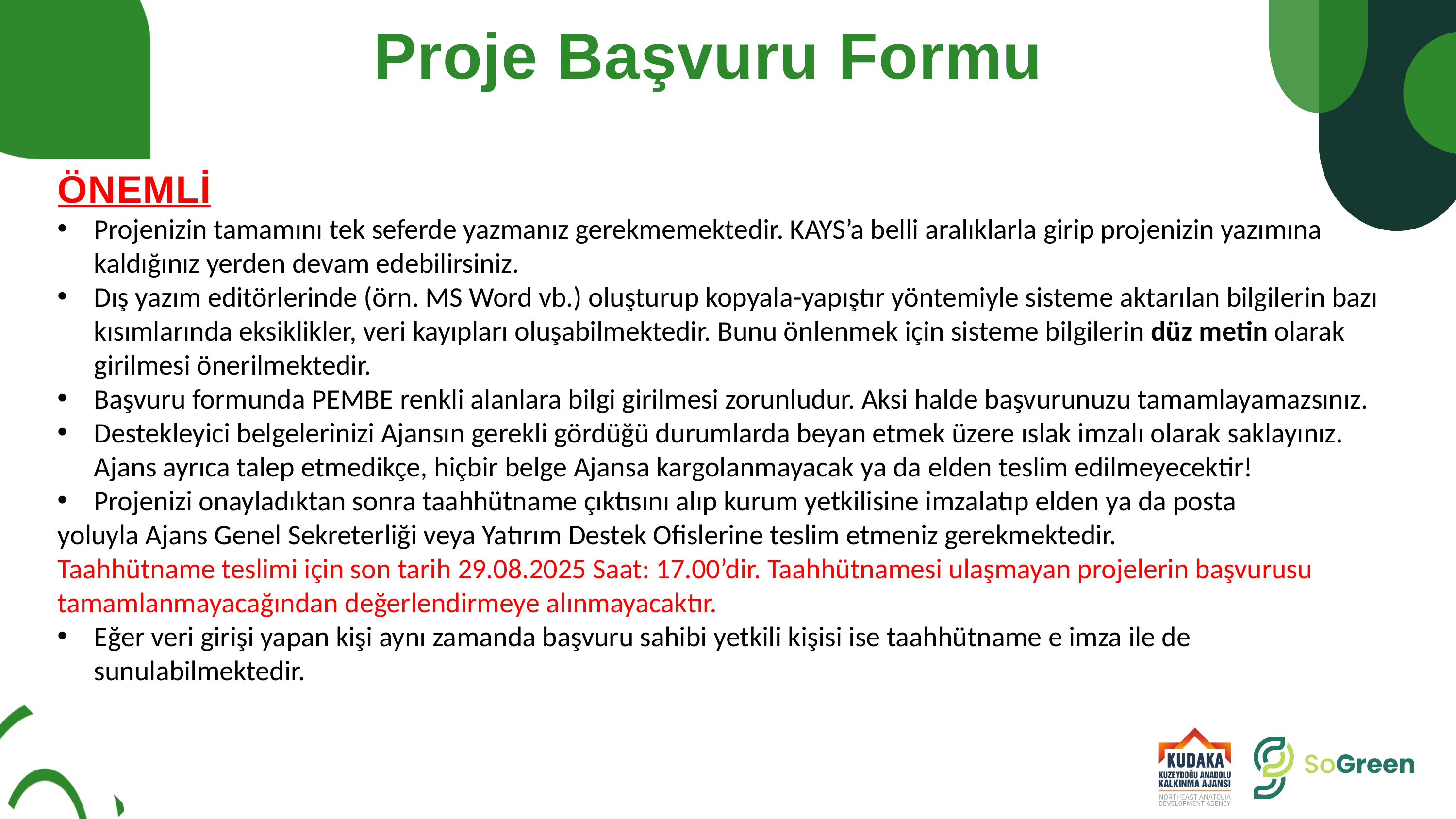

Proje Başvuru Formu
ÖNEMLİ
Projenizin tamamını tek seferde yazmanız gerekmemektedir. KAYS’a belli aralıklarla girip projenizin yazımına kaldığınız yerden devam edebilirsiniz.
Dış yazım editörlerinde (örn. MS Word vb.) oluşturup kopyala-yapıştır yöntemiyle sisteme aktarılan bilgilerin bazı kısımlarında eksiklikler, veri kayıpları oluşabilmektedir. Bunu önlenmek için sisteme bilgilerin düz metin olarak girilmesi önerilmektedir.
Başvuru formunda PEMBE renkli alanlara bilgi girilmesi zorunludur. Aksi halde başvurunuzu tamamlayamazsınız.
Destekleyici belgelerinizi Ajansın gerekli gördüğü durumlarda beyan etmek üzere ıslak imzalı olarak saklayınız. Ajans ayrıca talep etmedikçe, hiçbir belge Ajansa kargolanmayacak ya da elden teslim edilmeyecektir!
Projenizi onayladıktan sonra taahhütname çıktısını alıp kurum yetkilisine imzalatıp elden ya da posta
yoluyla Ajans Genel Sekreterliği veya Yatırım Destek Ofislerine teslim etmeniz gerekmektedir.
Taahhütname teslimi için son tarih 29.08.2025 Saat: 17.00’dir. Taahhütnamesi ulaşmayan projelerin başvurusu tamamlanmayacağından değerlendirmeye alınmayacaktır.
Eğer veri girişi yapan kişi aynı zamanda başvuru sahibi yetkili kişisi ise taahhütname e imza ile de sunulabilmektedir.